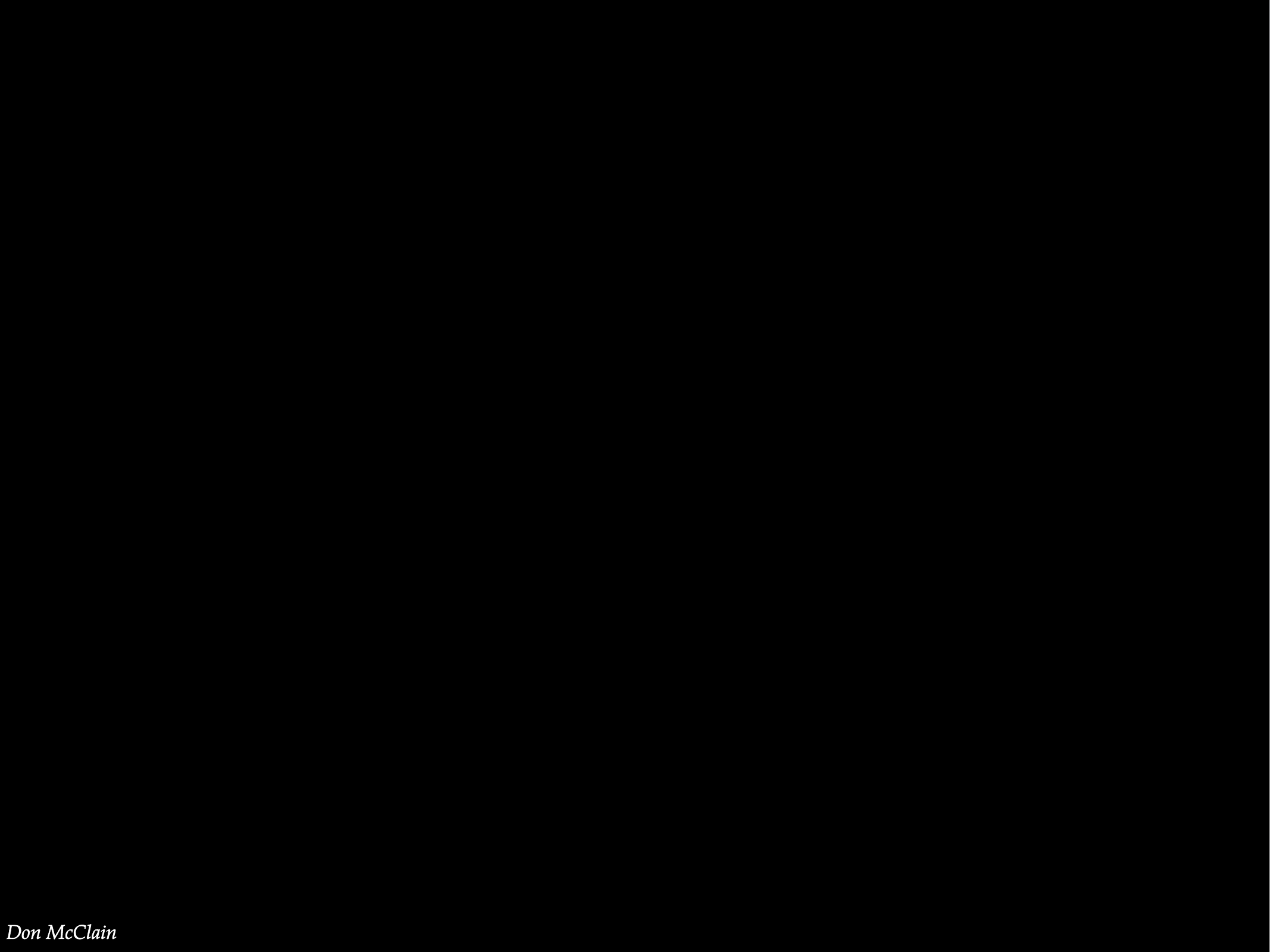

17
Don McClain
W. 65th St. church of Christ / October 4, 2009